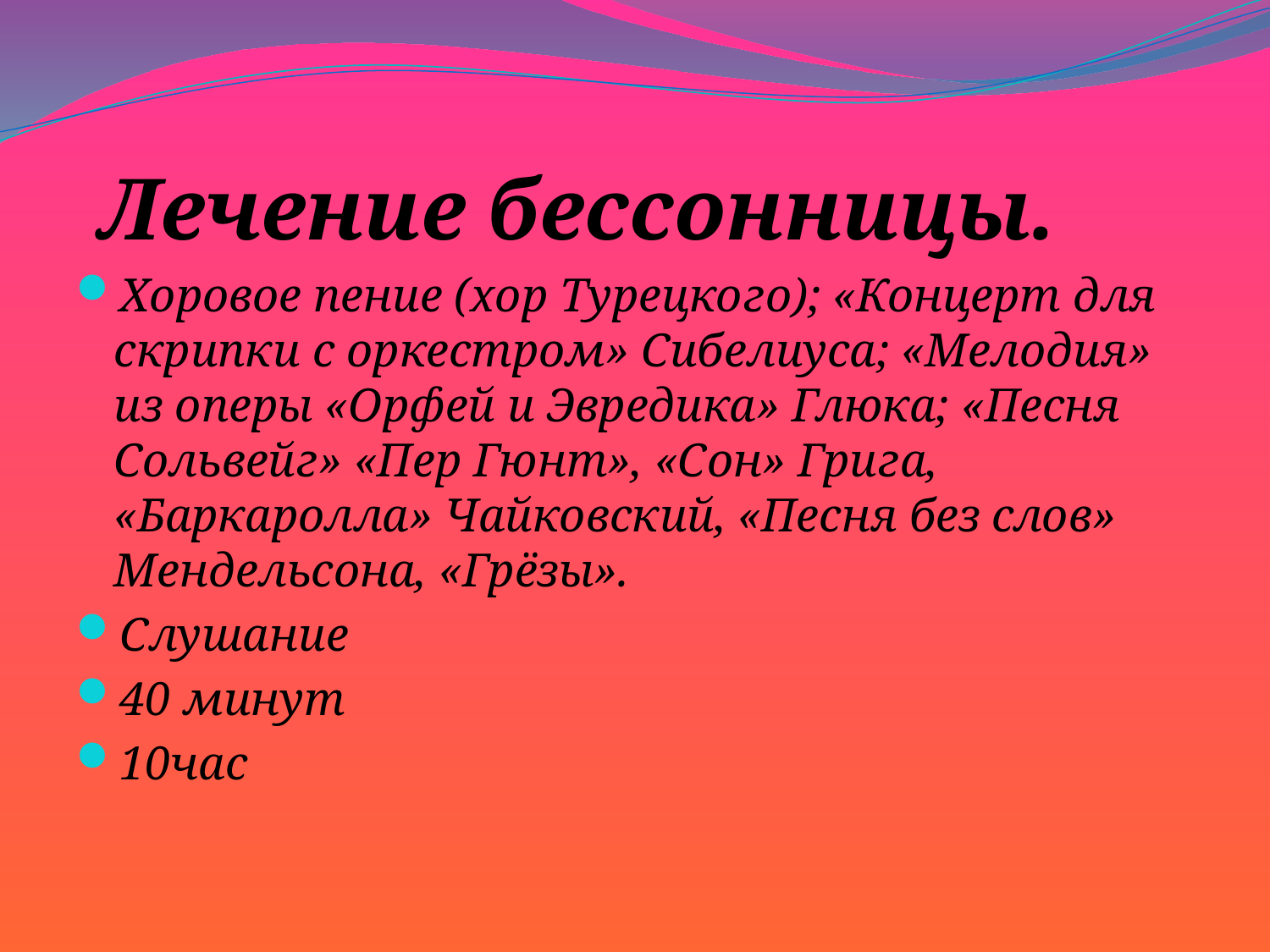

#
  Лечение бессонницы.
Хоровое пение (хор Турецкого); «Концерт для скрипки с оркестром» Сибелиуса; «Мелодия» из оперы «Орфей и Эвредика» Глюка; «Песня Сольвейг» «Пер Гюнт», «Сон» Грига, «Баркаролла» Чайковский, «Песня без слов» Мендельсона, «Грёзы».
Слушание
40 минут
10час